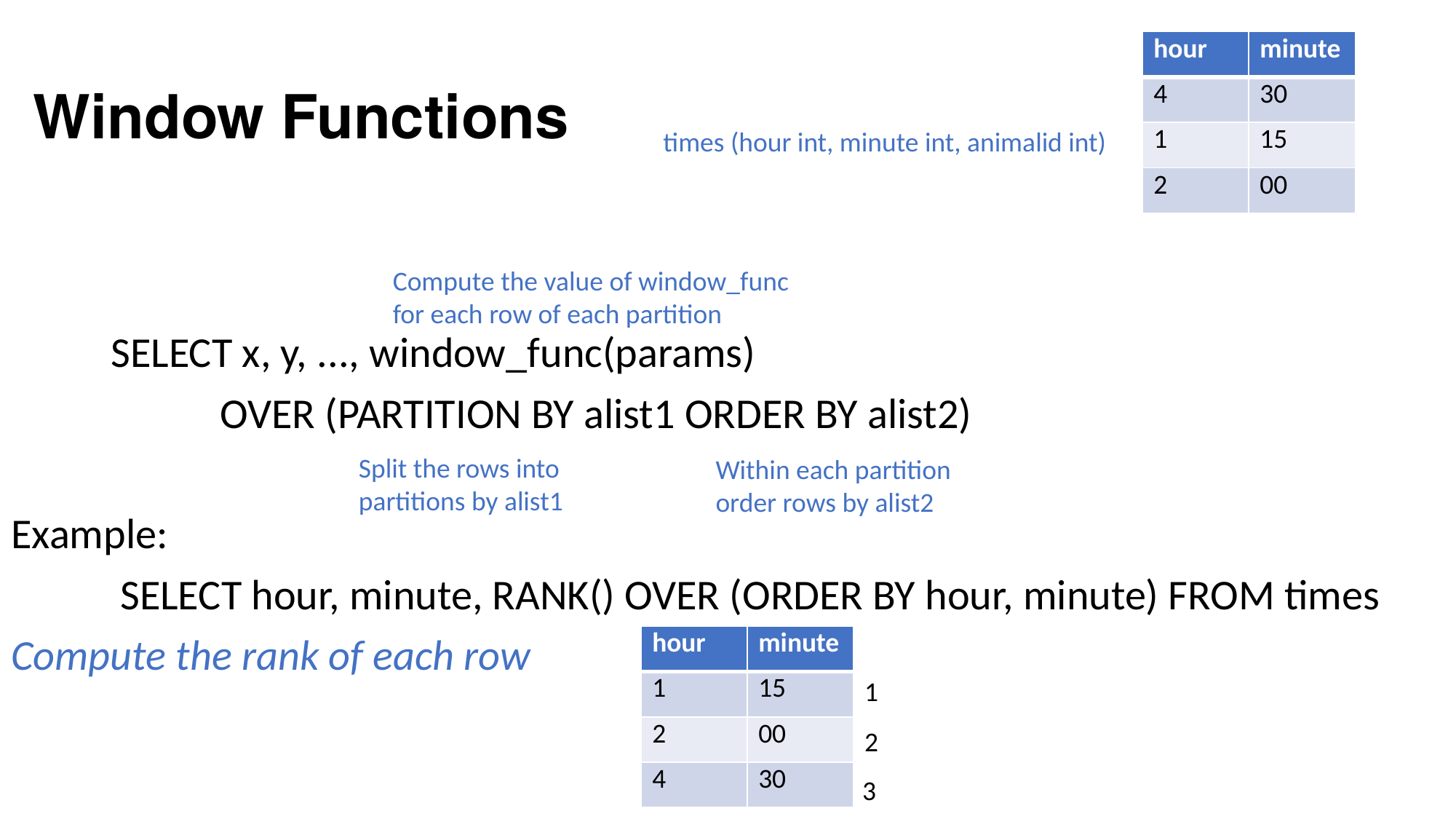

| hour | minute |
| --- | --- |
| 4 | 30 |
| 1 | 15 |
| 2 | 00 |
# Window Functions
times (hour int, minute int, animalid int)
Compute the value of window_func for each row of each partition
SELECT x, y, ..., window_func(params)
	OVER (PARTITION BY alist1 ORDER BY alist2)
Split the rows into partitions by alist1
Within each partition order rows by alist2
Example:
	SELECT hour, minute, RANK() OVER (ORDER BY hour, minute) FROM times
Compute the rank of each row
| hour | minute |
| --- | --- |
| 1 | 15 |
| 2 | 00 |
| 4 | 30 |
1
2
3